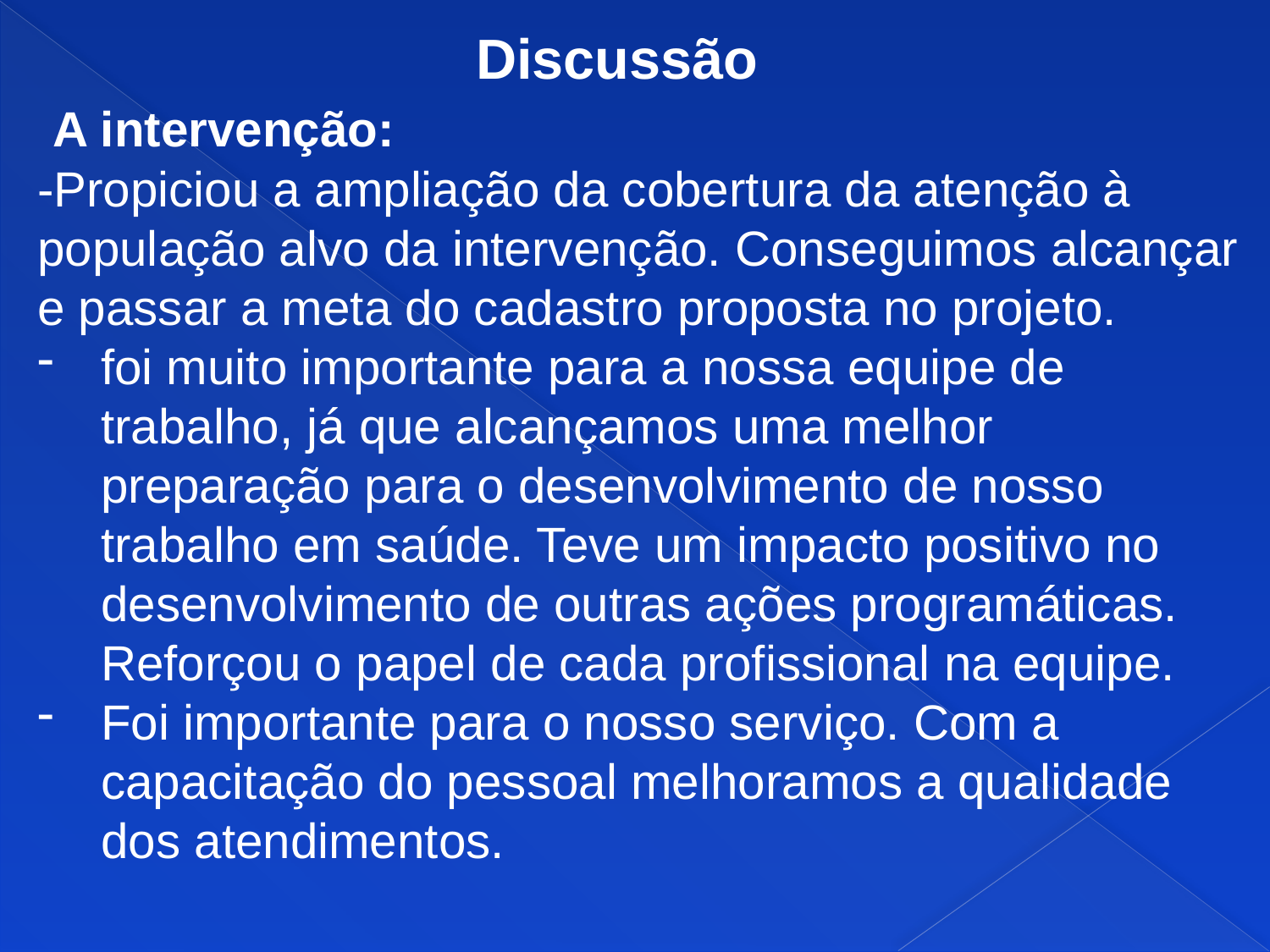

Discussão
 A intervenção:
-Propiciou a ampliação da cobertura da atenção à população alvo da intervenção. Conseguimos alcançar e passar a meta do cadastro proposta no projeto.
foi muito importante para a nossa equipe de trabalho, já que alcançamos uma melhor preparação para o desenvolvimento de nosso trabalho em saúde. Teve um impacto positivo no desenvolvimento de outras ações programáticas. Reforçou o papel de cada profissional na equipe.
Foi importante para o nosso serviço. Com a capacitação do pessoal melhoramos a qualidade dos atendimentos.